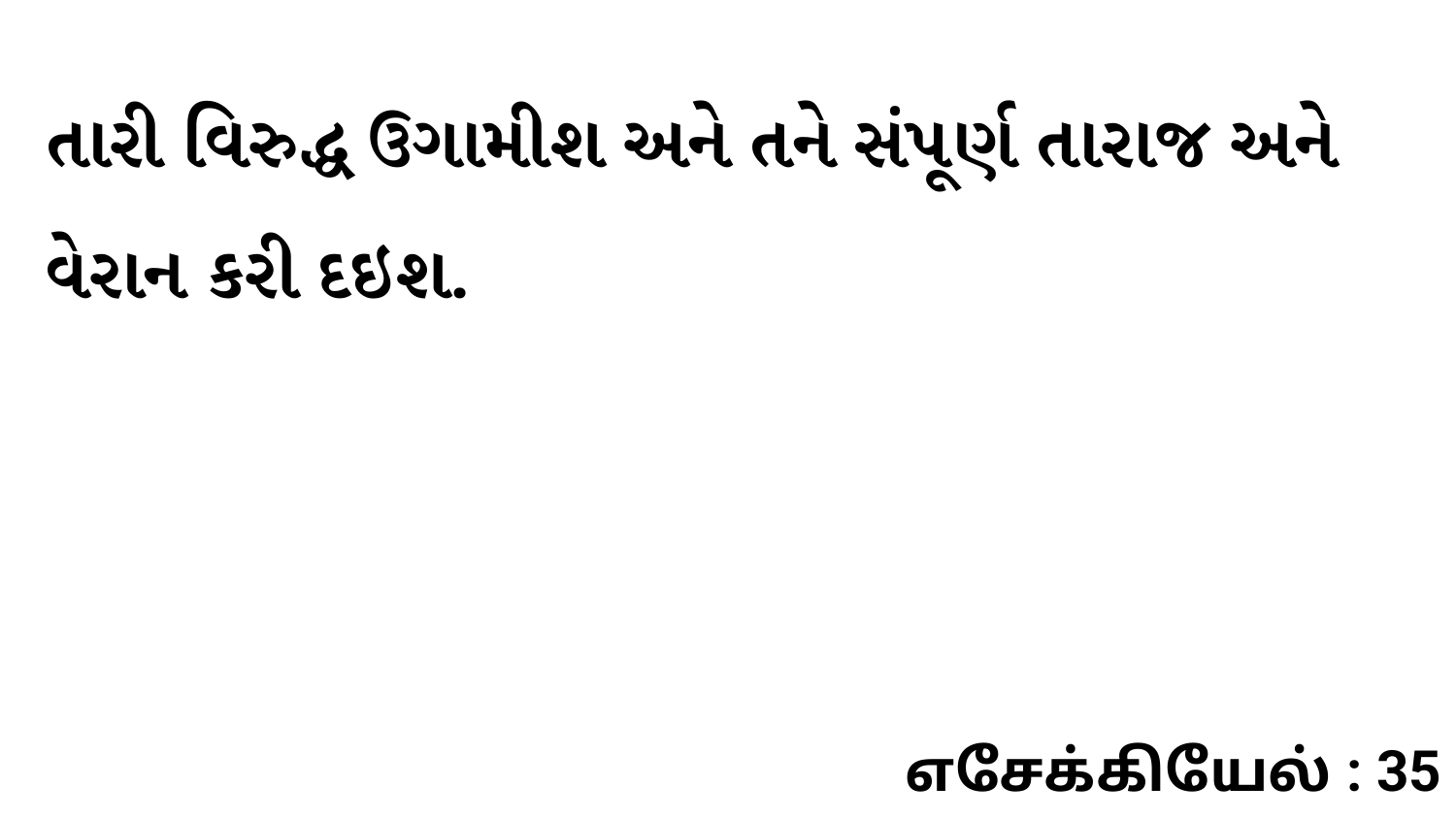

તારી વિરુદ્ધ ઉગામીશ અને તને સંપૂર્ણ તારાજ અને વેરાન કરી દઇશ.
எசேக்கியேல் : 35